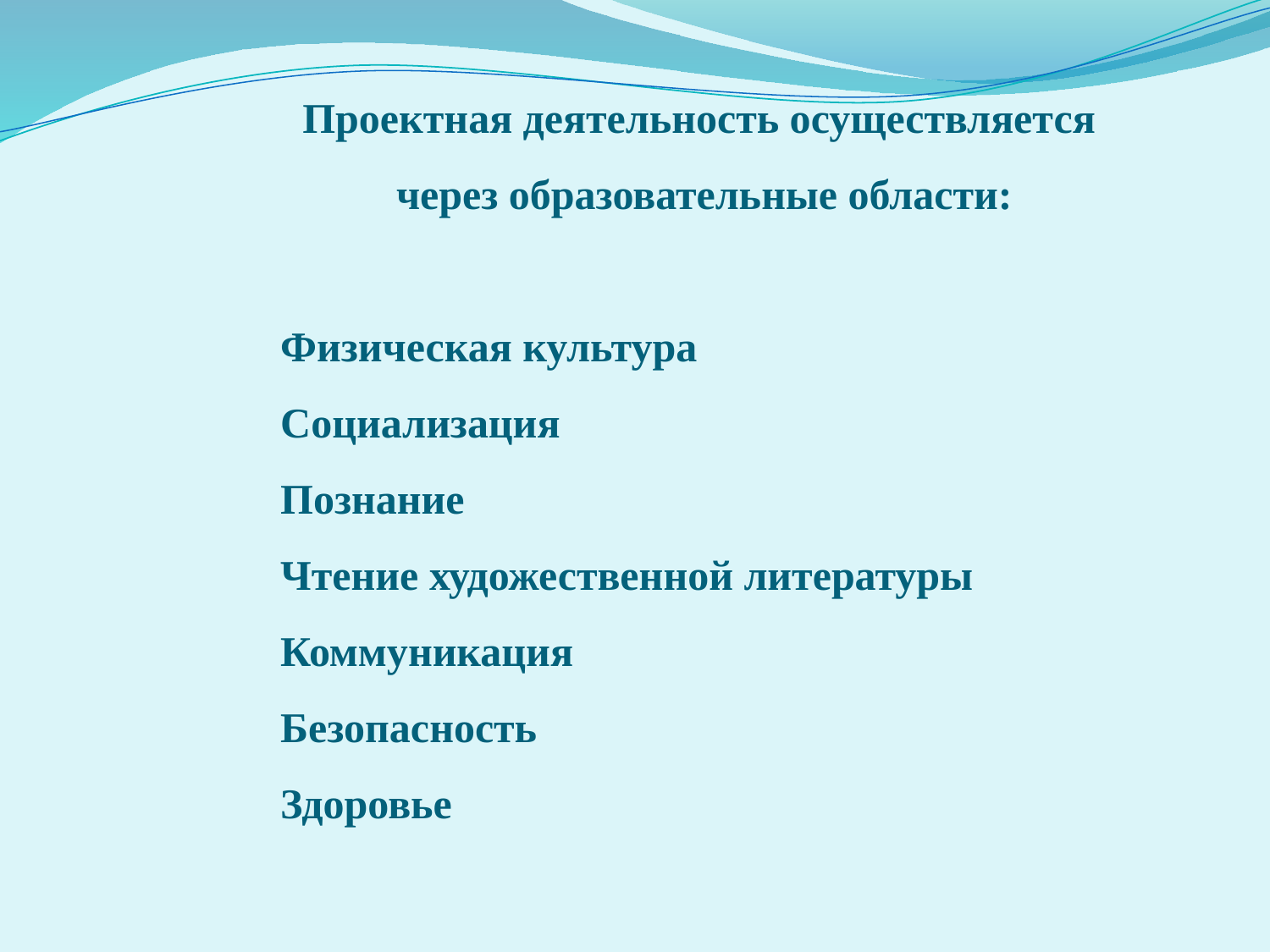

Проектная деятельность осуществляется
через образовательные области:

Физическая культура
Социализация
Познание
Чтение художественной литературы
Коммуникация
Безопасность
Здоровье